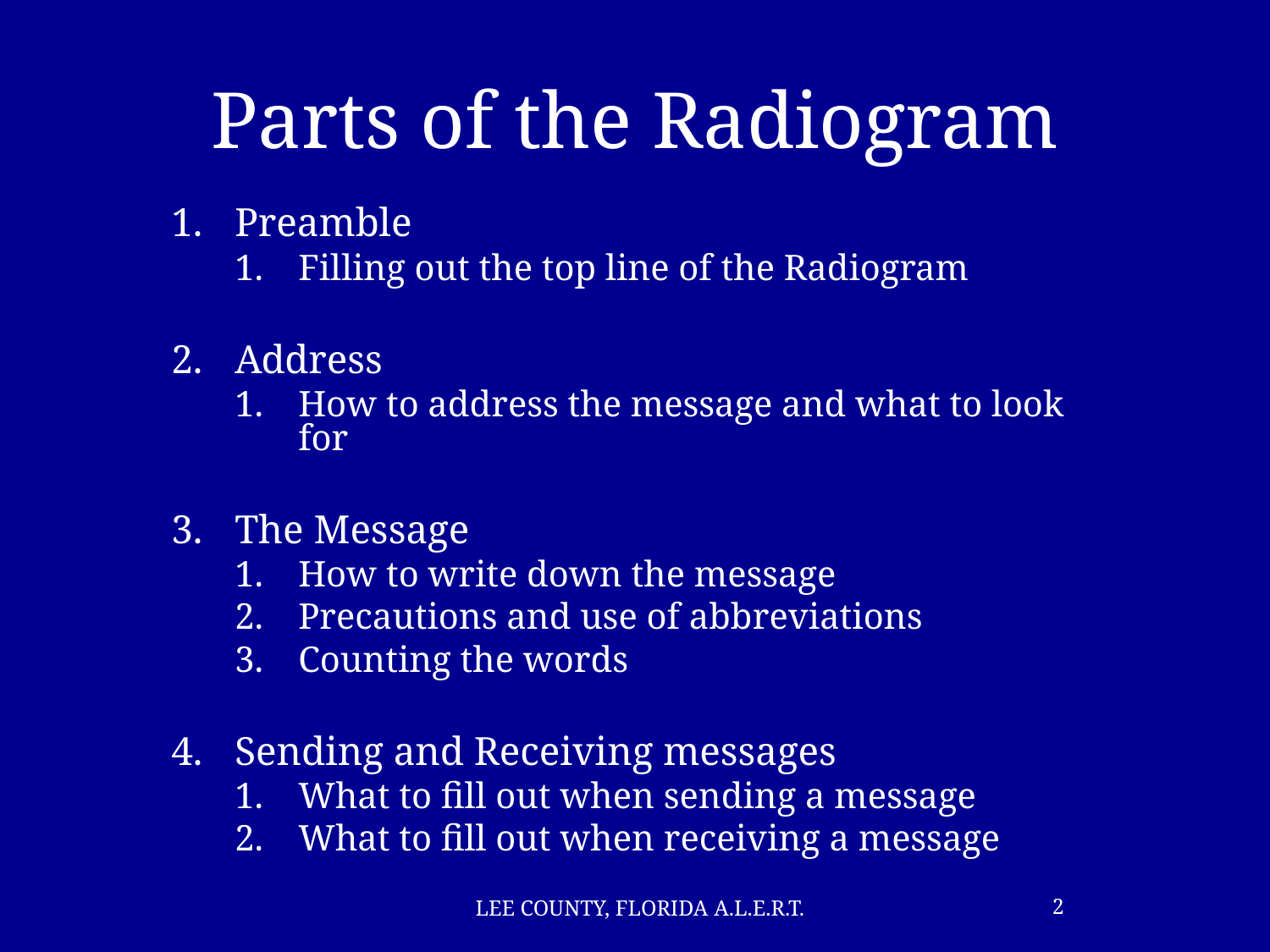

Parts of the Radiogram
Preamble
Filling out the top line of the Radiogram

Address
How to address the message and what to look for

The Message
How to write down the message
Precautions and use of abbreviations
Counting the words

Sending and Receiving messages
What to fill out when sending a message
What to fill out when receiving a message
LEE COUNTY, FLORIDA A.L.E.R.T.
2